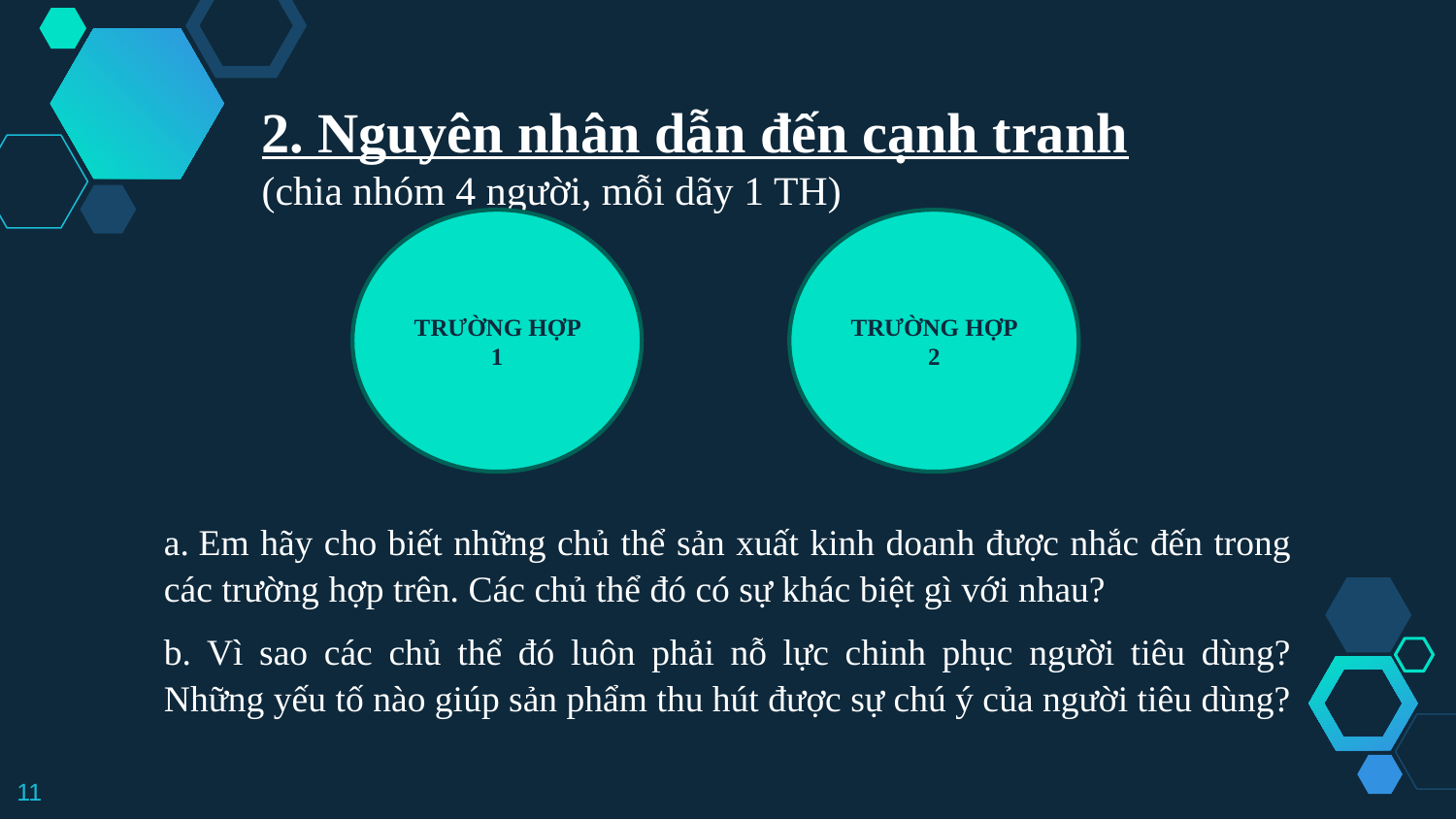

2. Nguyên nhân dẫn đến cạnh tranh
(chia nhóm 4 người, mỗi dãy 1 TH)
TRƯỜNG HỢP 1
TRƯỜNG HỢP 2
a. Em hãy cho biết những chủ thể sản xuất kinh doanh được nhắc đến trong các trường hợp trên. Các chủ thể đó có sự khác biệt gì với nhau?
b. Vì sao các chủ thể đó luôn phải nỗ lực chinh phục người tiêu dùng? Những yếu tố nào giúp sản phẩm thu hút được sự chú ý của người tiêu dùng?
11